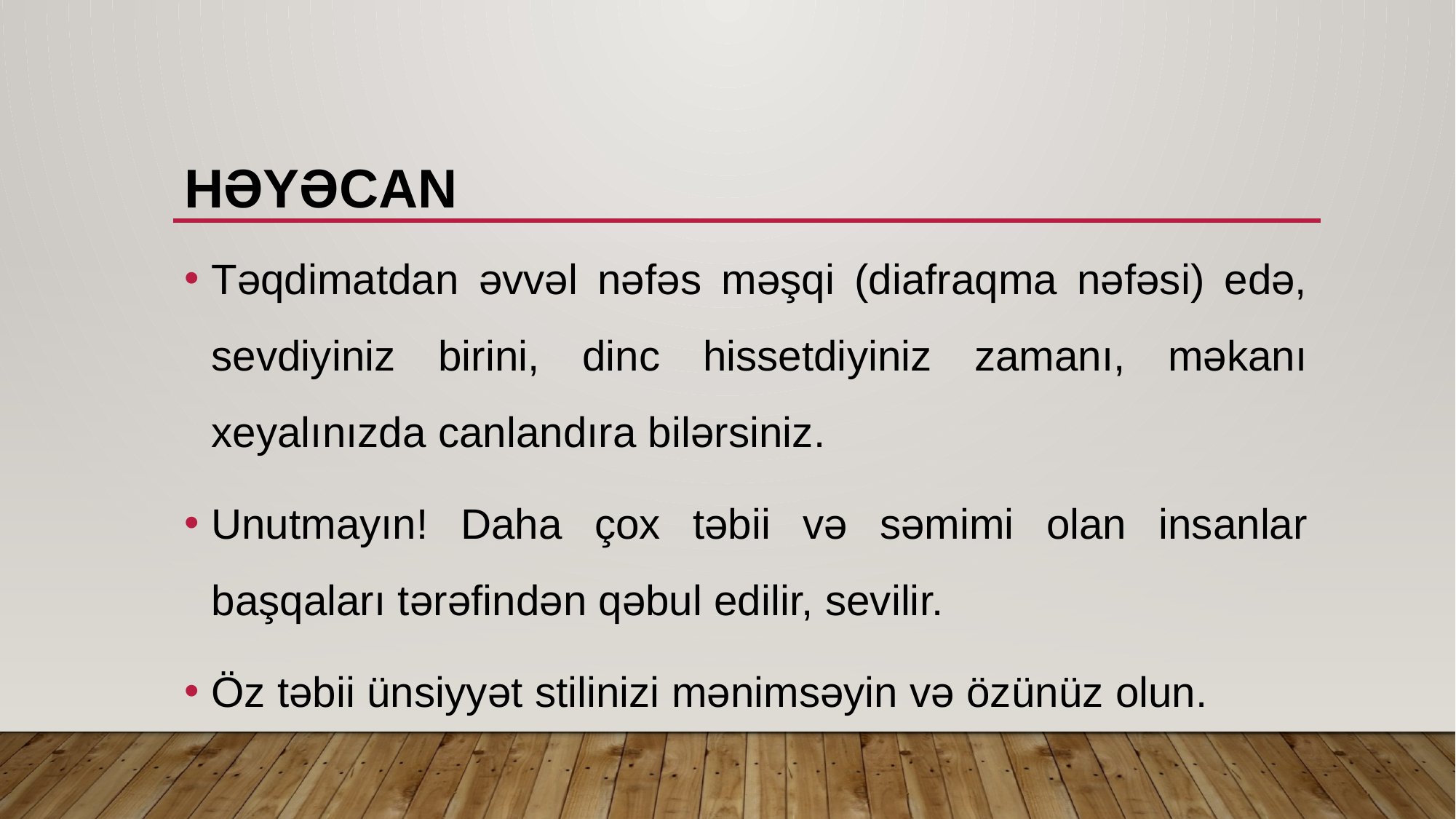

# Həyəcan
Təqdimatdan əvvəl nəfəs məşqi (diafraqma nəfəsi) edə, sevdiyiniz birini, dinc hissetdiyiniz zamanı, məkanı xeyalınızda canlandıra bilərsiniz.
Unutmayın! Daha çox təbii və səmimi olan insanlar başqaları tərəfindən qəbul edilir, sevilir.
Öz təbii ünsiyyət stilinizi mənimsəyin və özünüz olun.